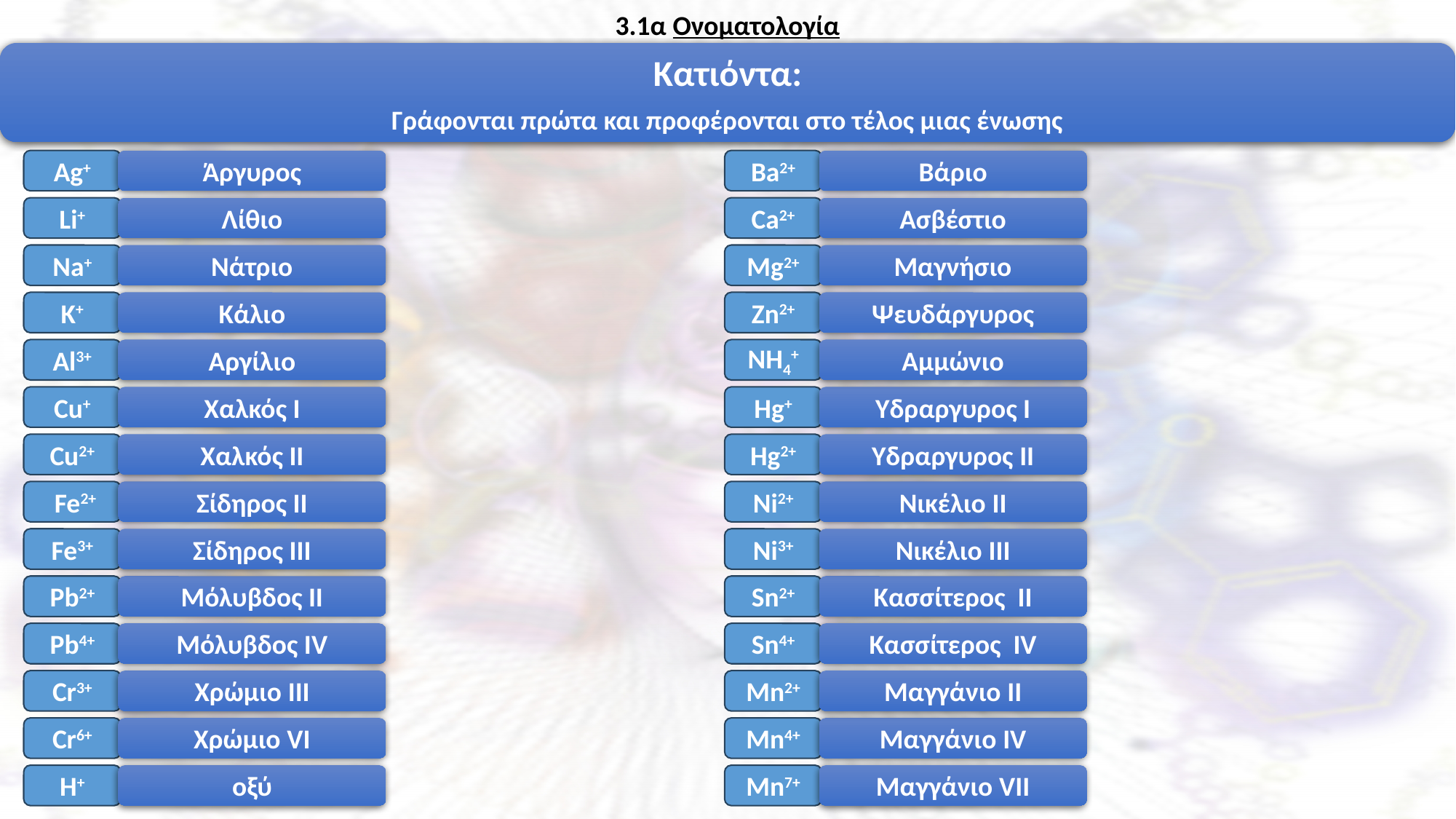

3.1α Ονοματολογία

Κατιόντα:
Γράφονται πρώτα και προφέρονται στο τέλος μιας ένωσης
Άργυρος
Βάριο
Αg+
Ba2+
Λίθιο
Ασβέστιο
Li+
Ca2+
Νάτριο
Μαγνήσιο
Νa+
Mg2+
Κάλιο
Ψευδάργυρος
Κ+
Zn2+
Αργίλιο
Αμμώνιο
Αl3+
ΝH4+
Χαλκός Ι
Υδραργυρος I
Cu+
Ηg+
Χαλκός ΙΙ
Υδραργυρος II
Cu2+
Hg2+
Σίδηρος ΙΙ
Νικέλιο II
 Fe2+
Νi2+
Σίδηρος ΙΙΙ
Νικέλιο III
Fe3+
Νi3+
Μόλυβδος ΙΙ
Κασσίτερος  II
Pb2+
Sn2+
Μόλυβδος ΙV
Κασσίτερος  IV
Pb4+
Sn4+
Χρώμιο III
Μαγγάνιο II
Cr3+
Mn2+
Χρώμιο VI
Μαγγάνιο IV
Cr6+
Mn4+
οξύ
Μαγγάνιο VII
Η+
Mn7+